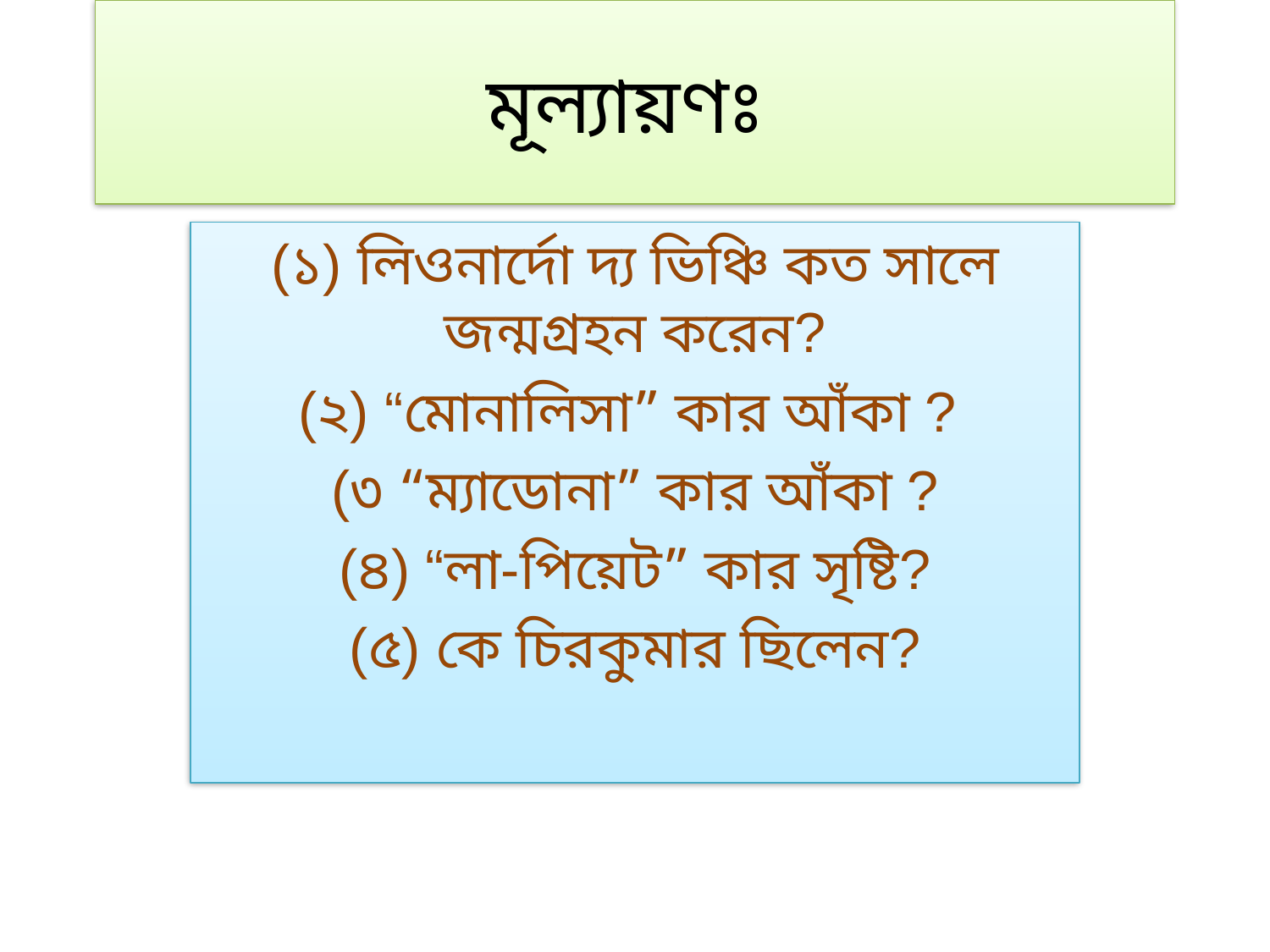

# মূল্যায়ণঃ
(১) লিওনার্দো দ্য ভিঞ্চি কত সালে জন্মগ্রহন করেন?
(২) “মোনালিসা” কার আঁকা ?
(৩ “ম্যাডোনা” কার আঁকা ?
(৪) “লা-পিয়েট” কার সৃষ্টি?
(৫) কে চিরকুমার ছিলেন?